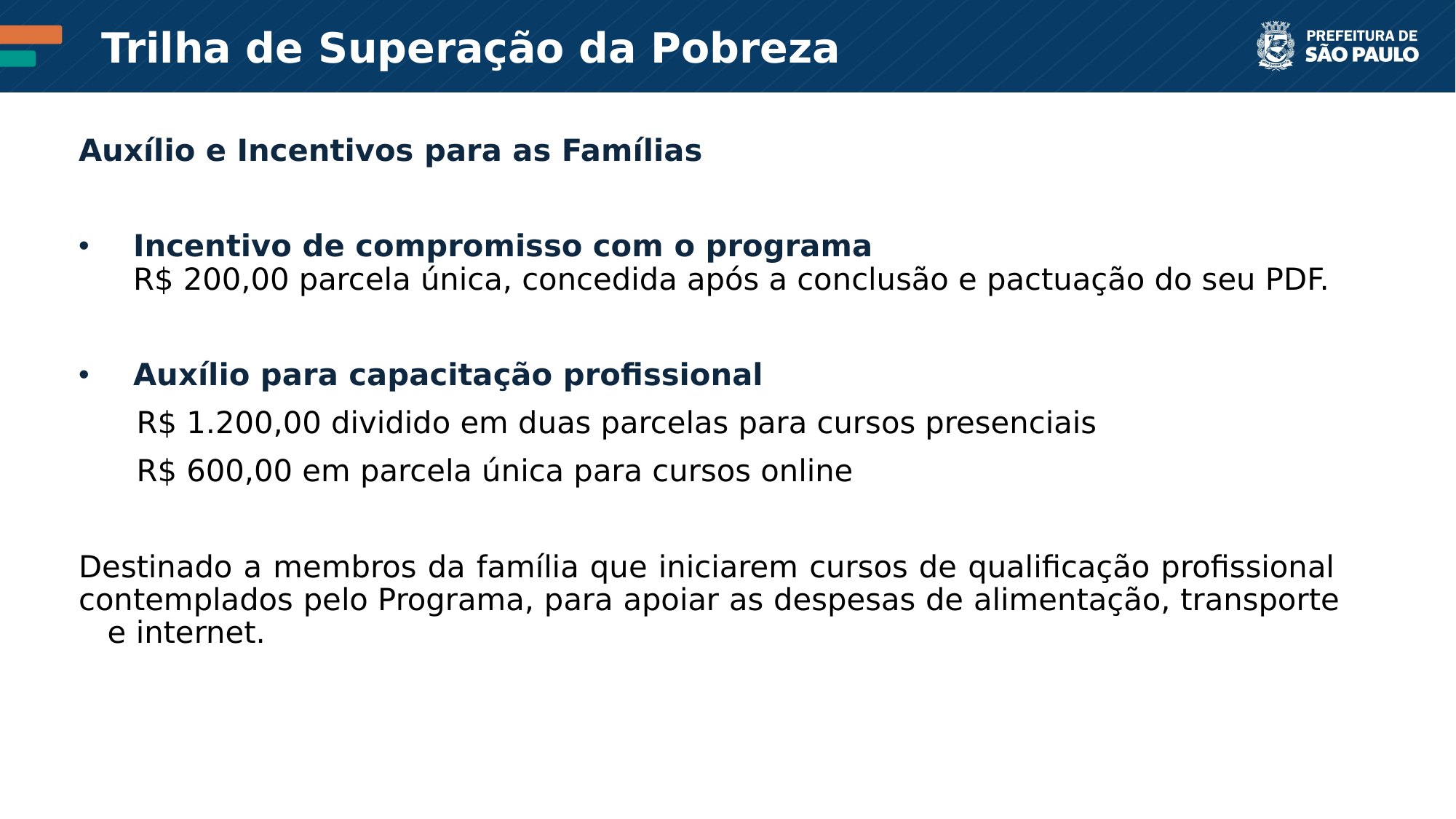

# Trilha de Superação da Pobreza
Auxílio e Incentivos para as Famílias

Incentivo de compromisso com o programa
R$ 200,00 parcela única, concedida após a conclusão e pactuação do seu PDF.

Auxílio para capacitação profissional
      R$ 1.200,00 dividido em duas parcelas para cursos presenciais
      R$ 600,00 em parcela única para cursos online

Destinado a membros da família que iniciarem cursos de qualificação profissional       contemplados pelo Programa, para apoiar as despesas de alimentação, transporte          e internet.